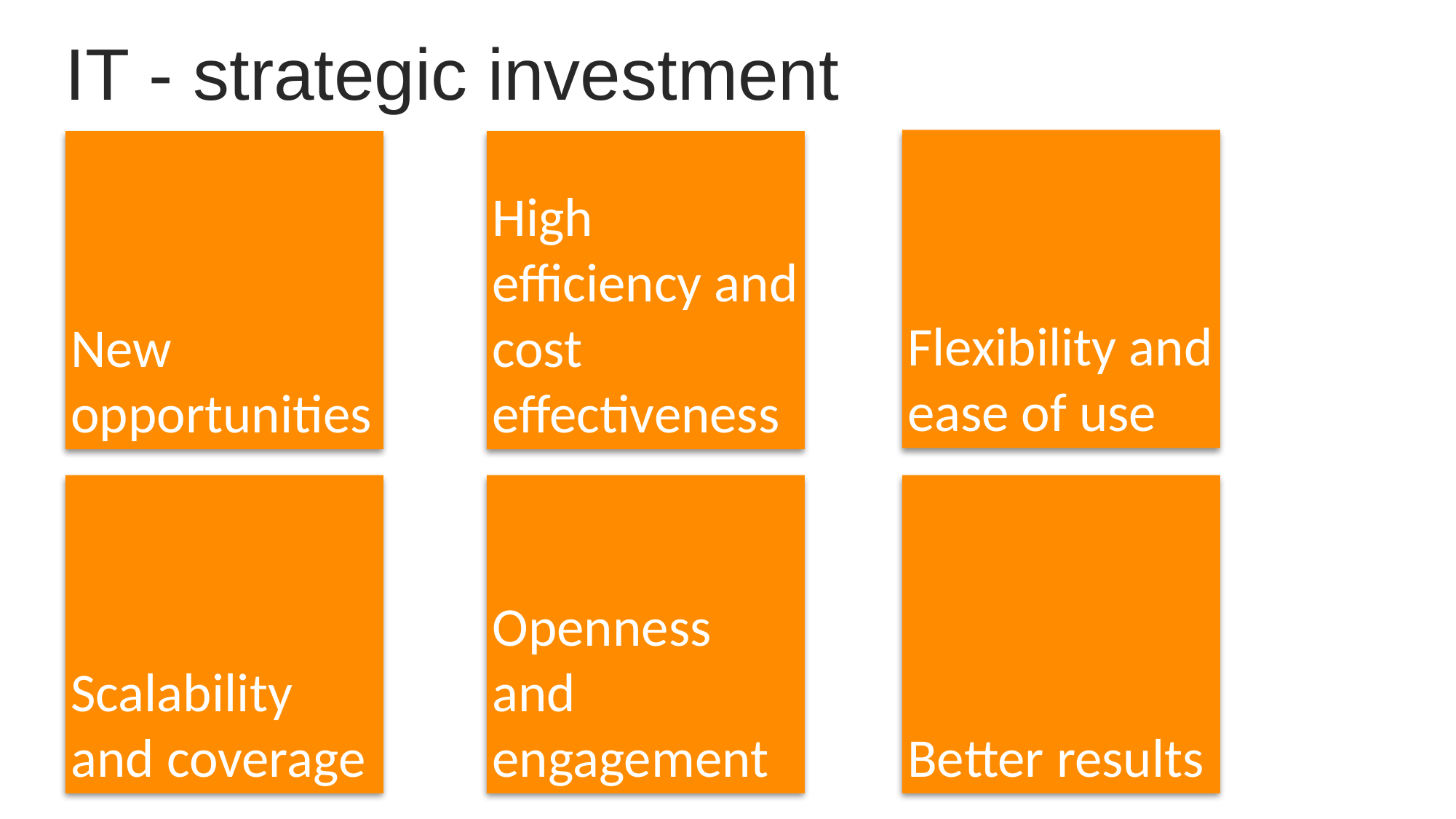

# IT - strategic investment
Flexibility and ease of use
New opportunities
High efficiency and cost effectiveness
Scalability and coverage
Openness and engagement
Better results